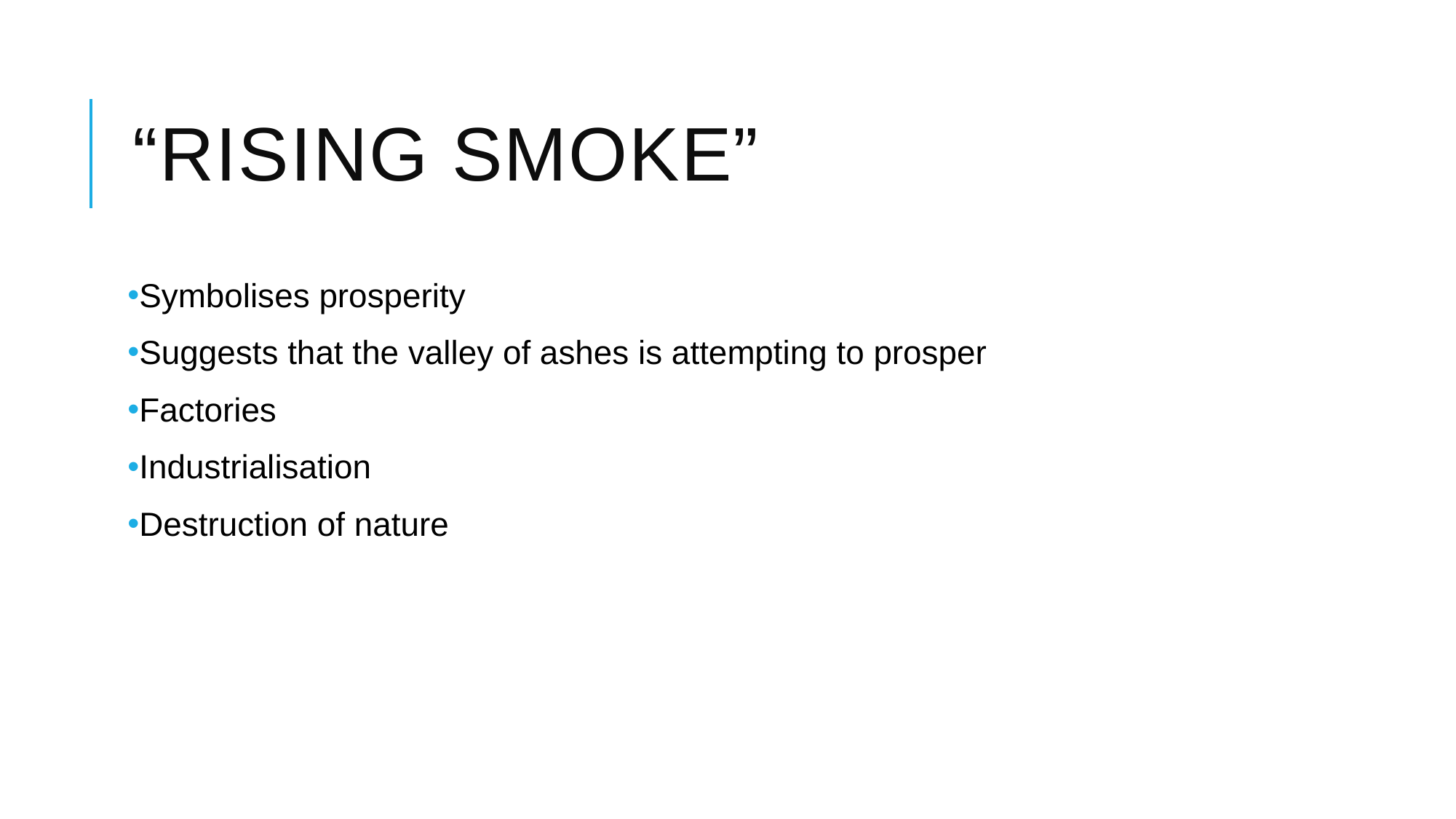

# “rising smoke”
Symbolises prosperity
Suggests that the valley of ashes is attempting to prosper
Factories
Industrialisation
Destruction of nature